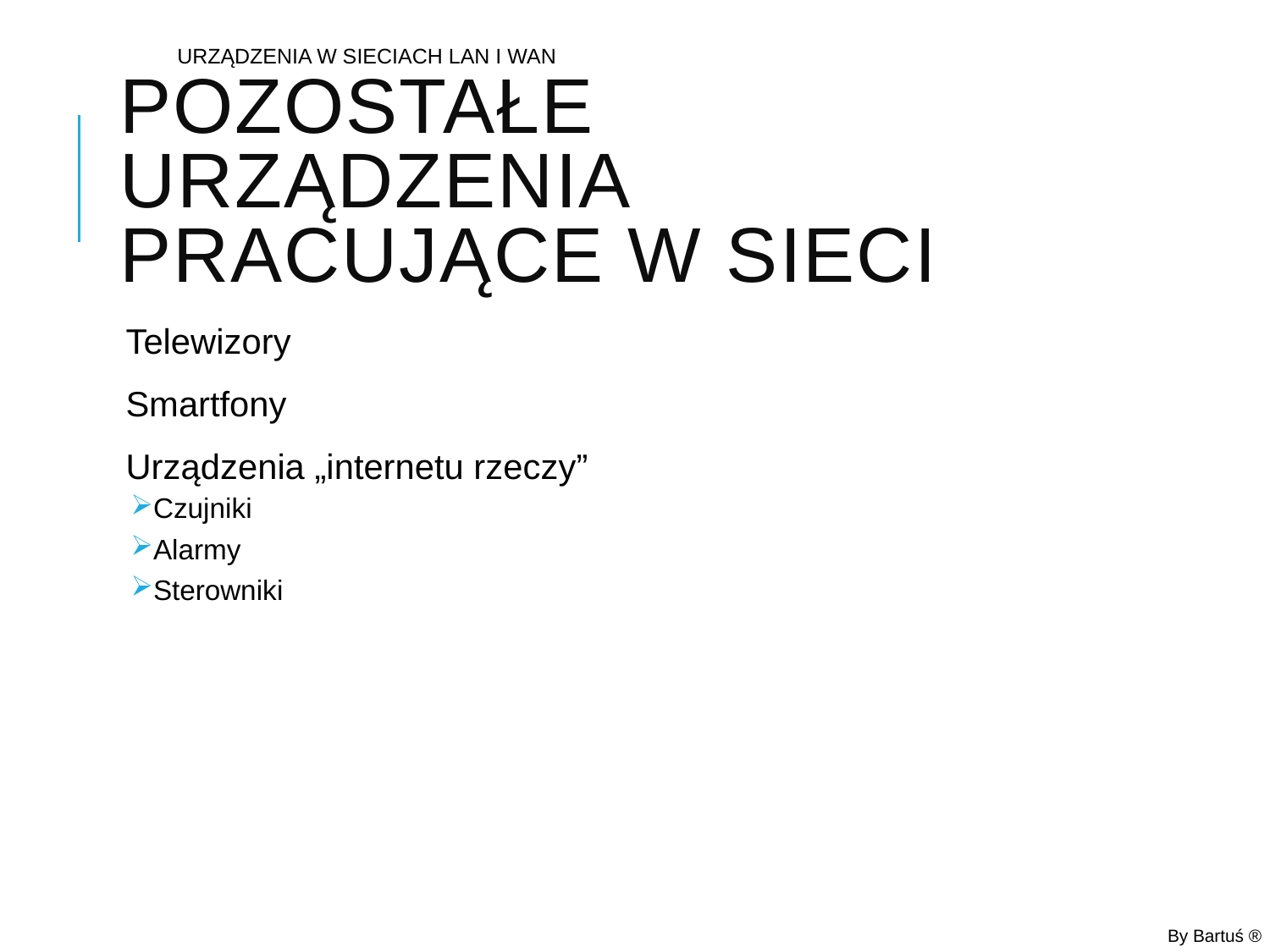

# Pozostałe urządzenia pracujące w sieci
Telewizory
Smartfony
Urządzenia „internetu rzeczy”
Czujniki
Alarmy
Sterowniki